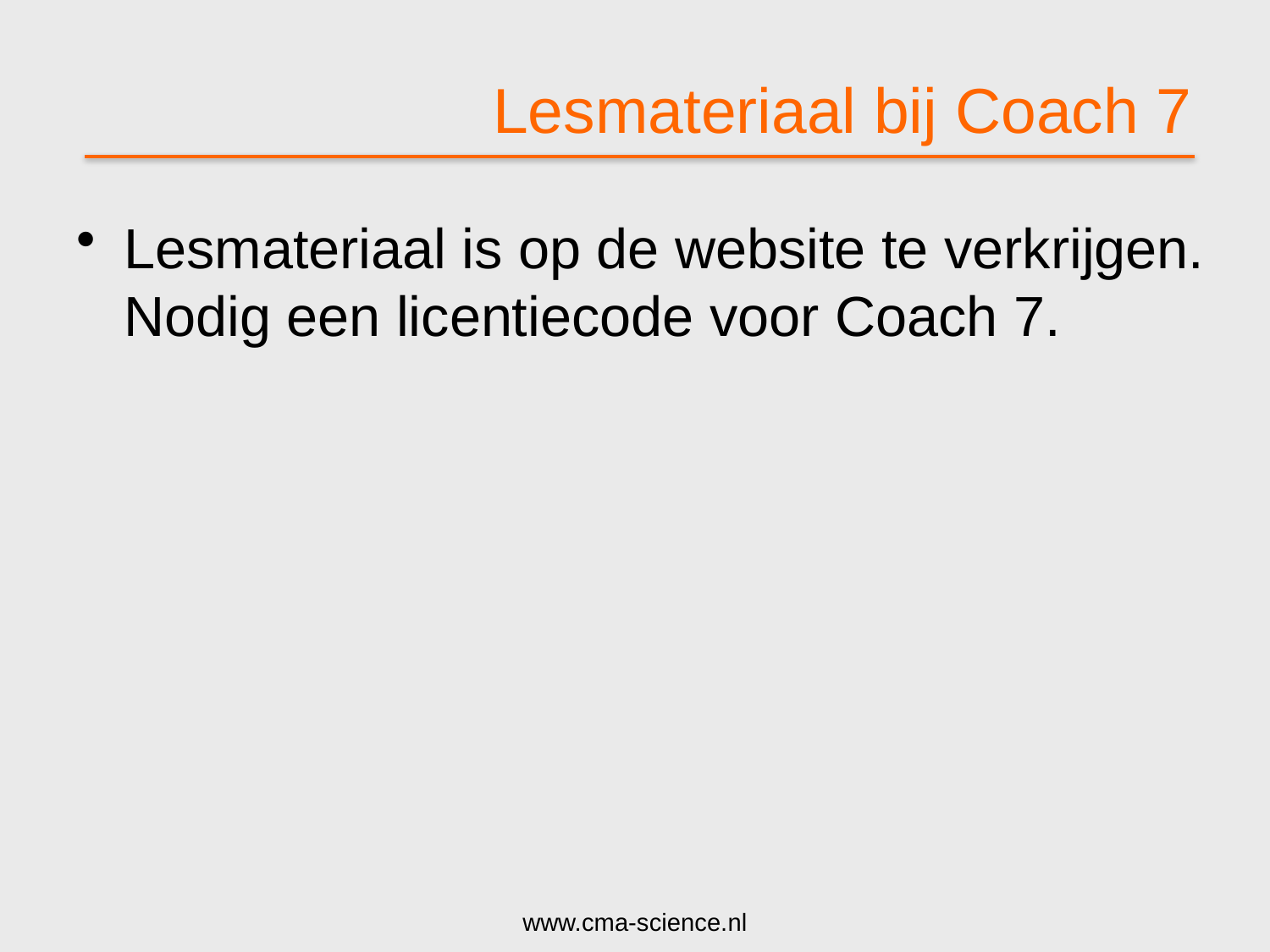

# Lesmateriaal bij Coach 7
Lesmateriaal is op de website te verkrijgen.
Nodig een licentiecode voor Coach 7.

www.cma-science.nl